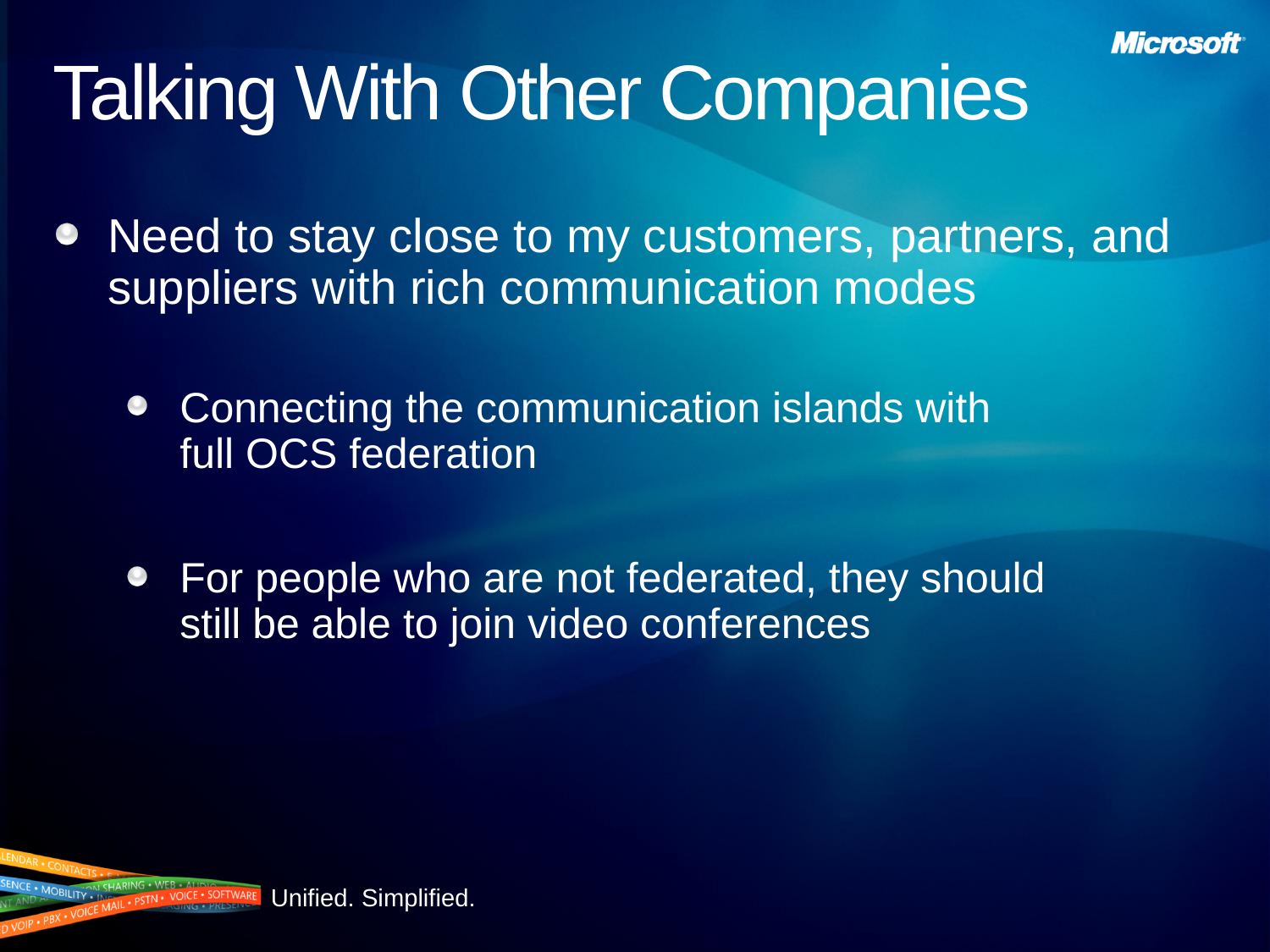

# Talking With Other Companies
Need to stay close to my customers, partners, and suppliers with rich communication modes

Connecting the communication islands with
full OCS federation

For people who are not federated, they should
still be able to join video conferences